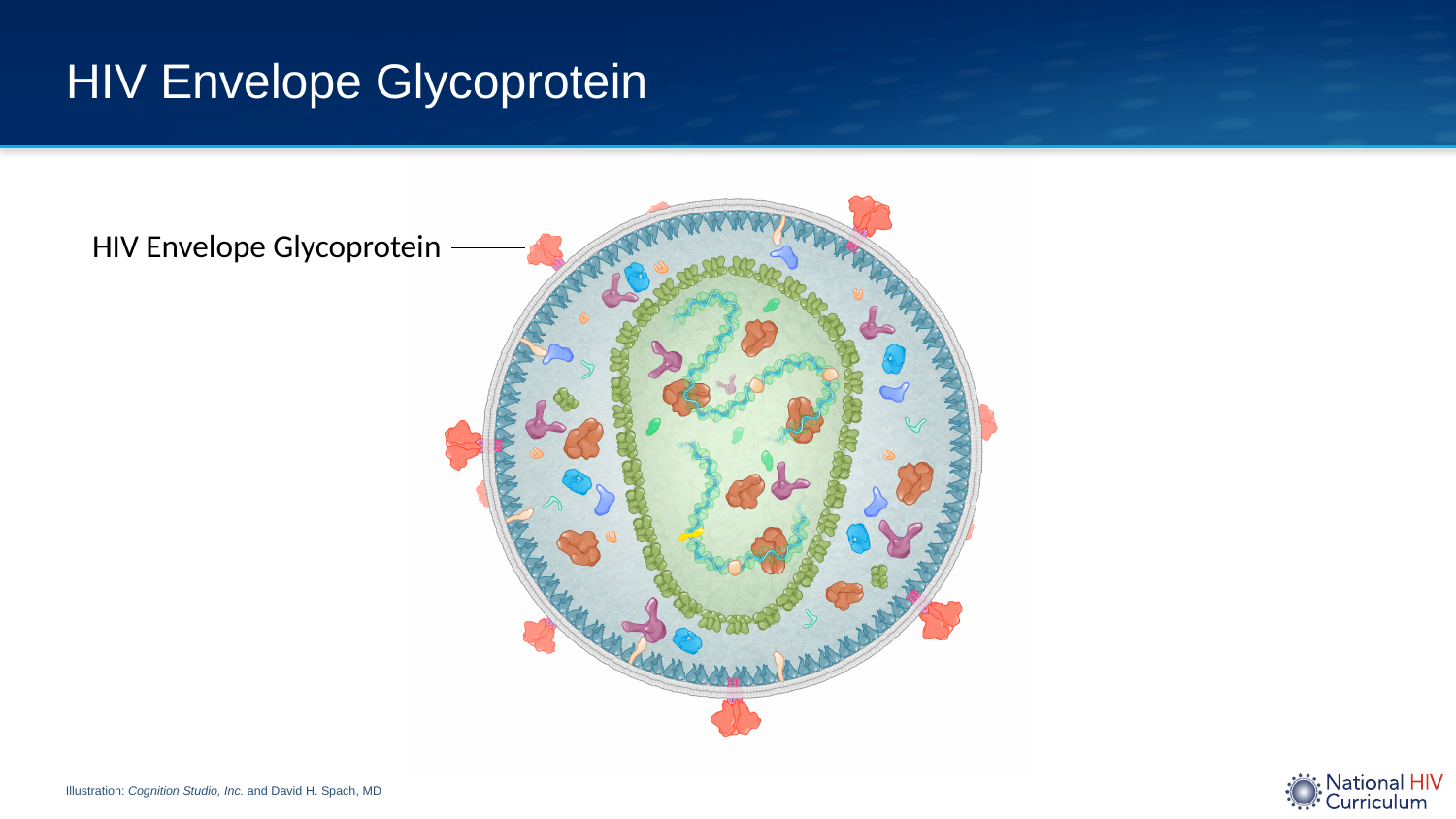

# HIV Envelope Glycoprotein
HIV Envelope Glycoprotein
Illustration: Cognition Studio, Inc. and David H. Spach, MD